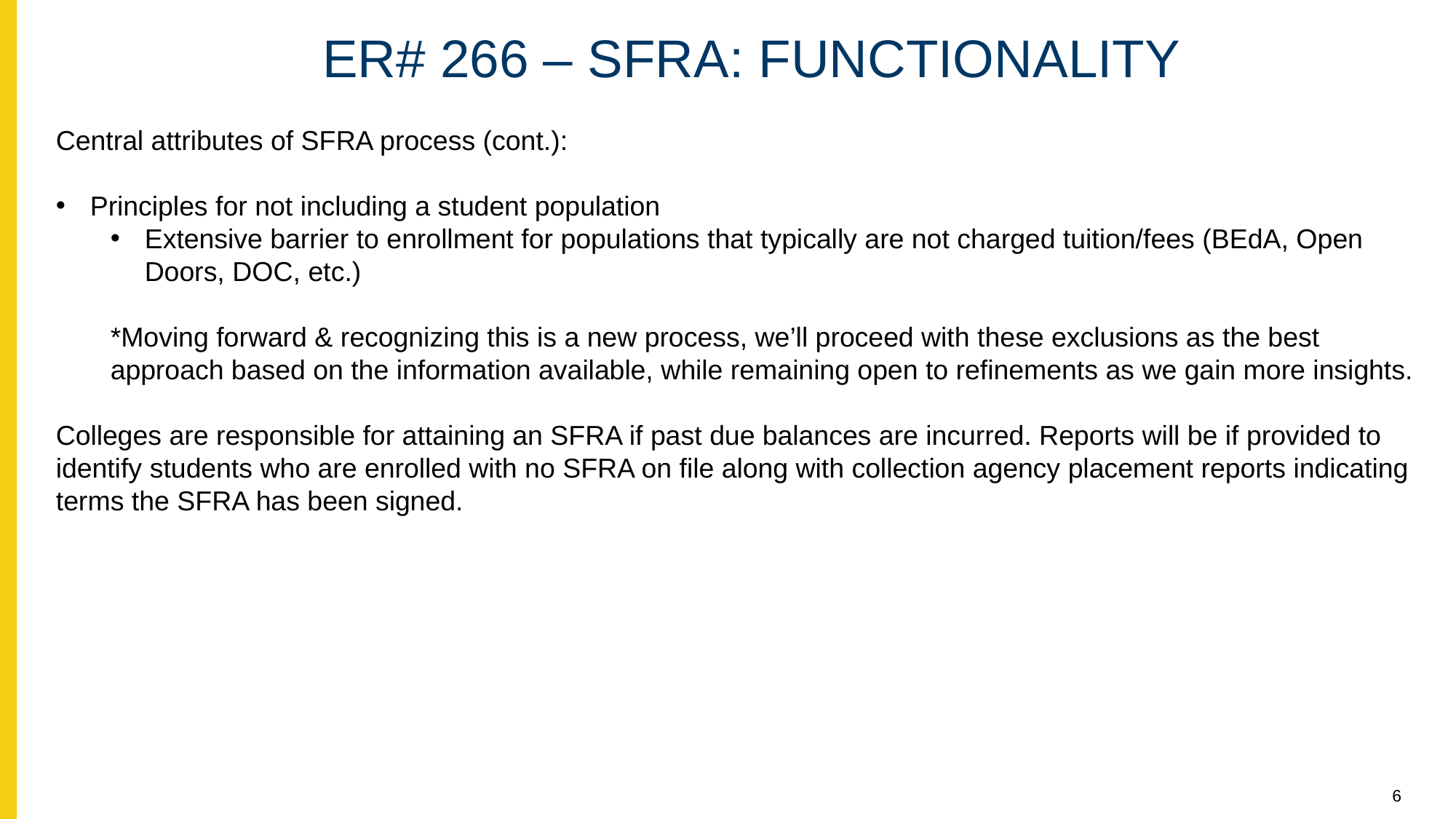

# ER# 266 – SFRA: Functionality
Central attributes of SFRA process (cont.):

Principles for not including a student population
Extensive barrier to enrollment for populations that typically are not charged tuition/fees (BEdA, Open Doors, DOC, etc.)

*Moving forward & recognizing this is a new process, we’ll proceed with these exclusions as the best approach based on the information available, while remaining open to refinements as we gain more insights.

Colleges are responsible for attaining an SFRA if past due balances are incurred. Reports will be if provided to identify students who are enrolled with no SFRA on file along with collection agency placement reports indicating terms the SFRA has been signed.
6